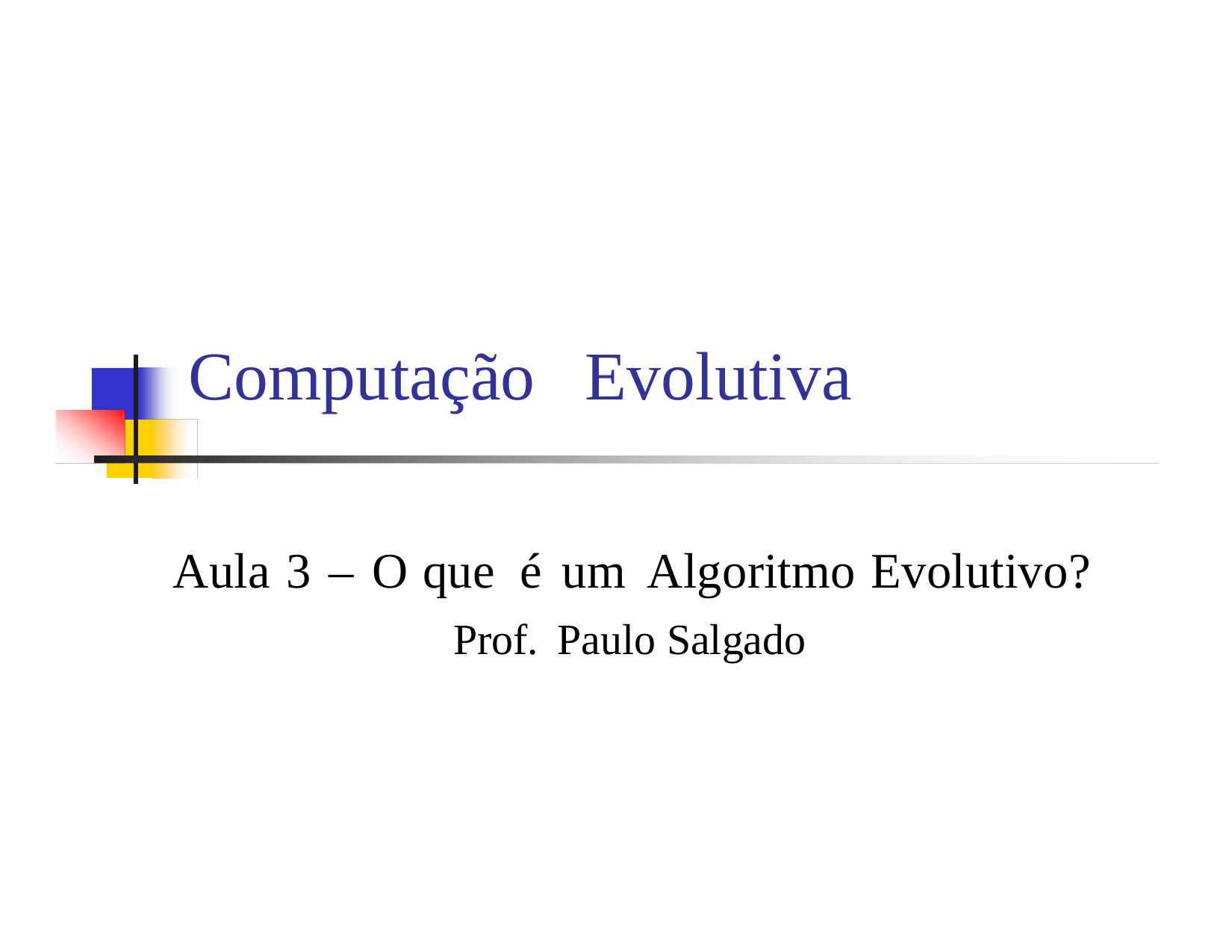

Computação
Evolutiva

Aula 3 – O que é um Algoritmo Evolutivo?
Prof. Paulo Salgado